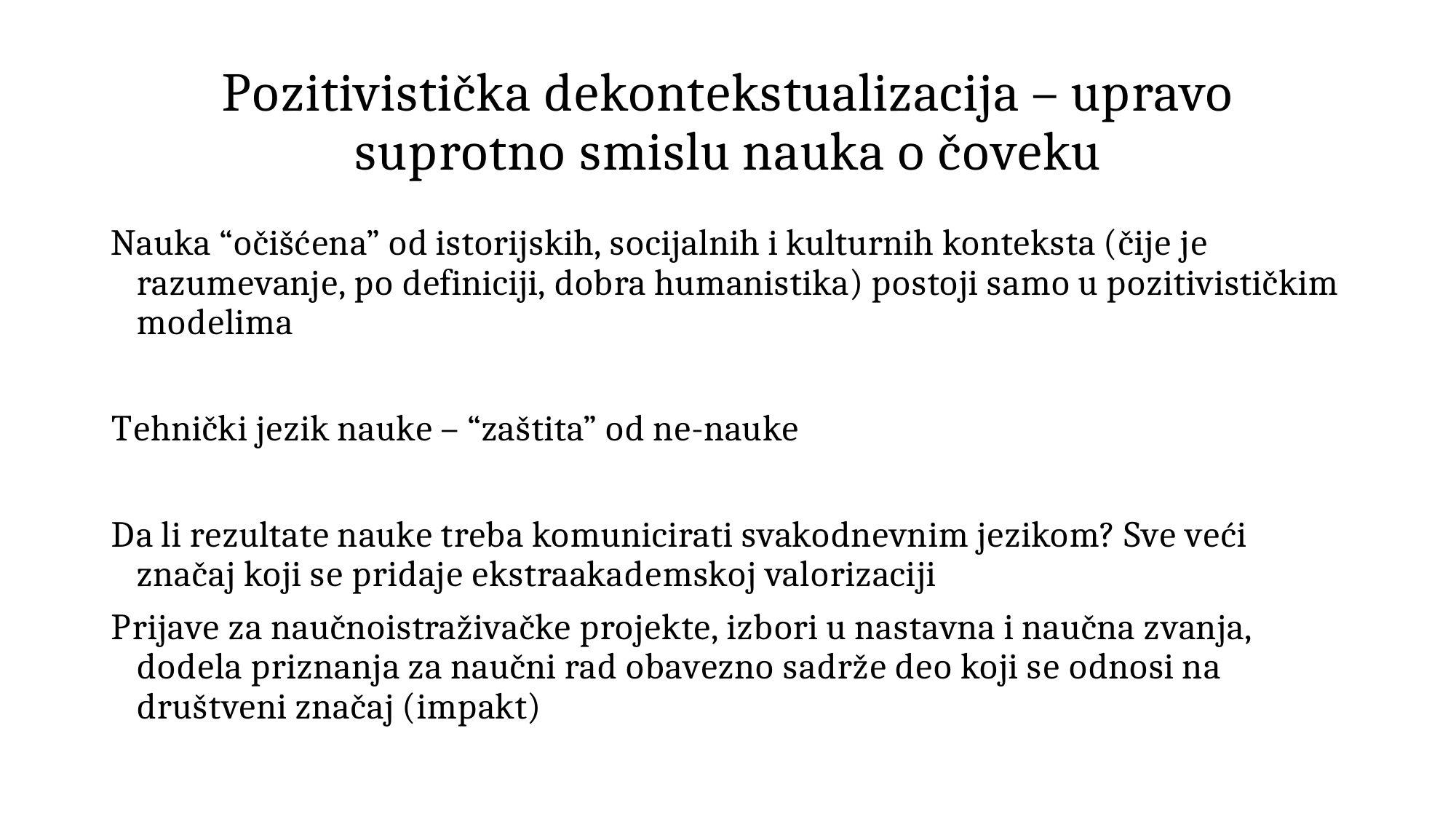

# Pozitivistička dekontekstualizacija – upravo suprotno smislu nauka o čoveku
Nauka “očišćena” od istorijskih, socijalnih i kulturnih konteksta (čije je razumevanje, po definiciji, dobra humanistika) postoji samo u pozitivističkim modelima

Tehnički jezik nauke – “zaštita” od ne-nauke

Da li rezultate nauke treba komunicirati svakodnevnim jezikom? Sve veći značaj koji se pridaje ekstraakademskoj valorizaciji
Prijave za naučnoistraživačke projekte, izbori u nastavna i naučna zvanja, dodela priznanja za naučni rad obavezno sadrže deo koji se odnosi na društveni značaj (impakt)